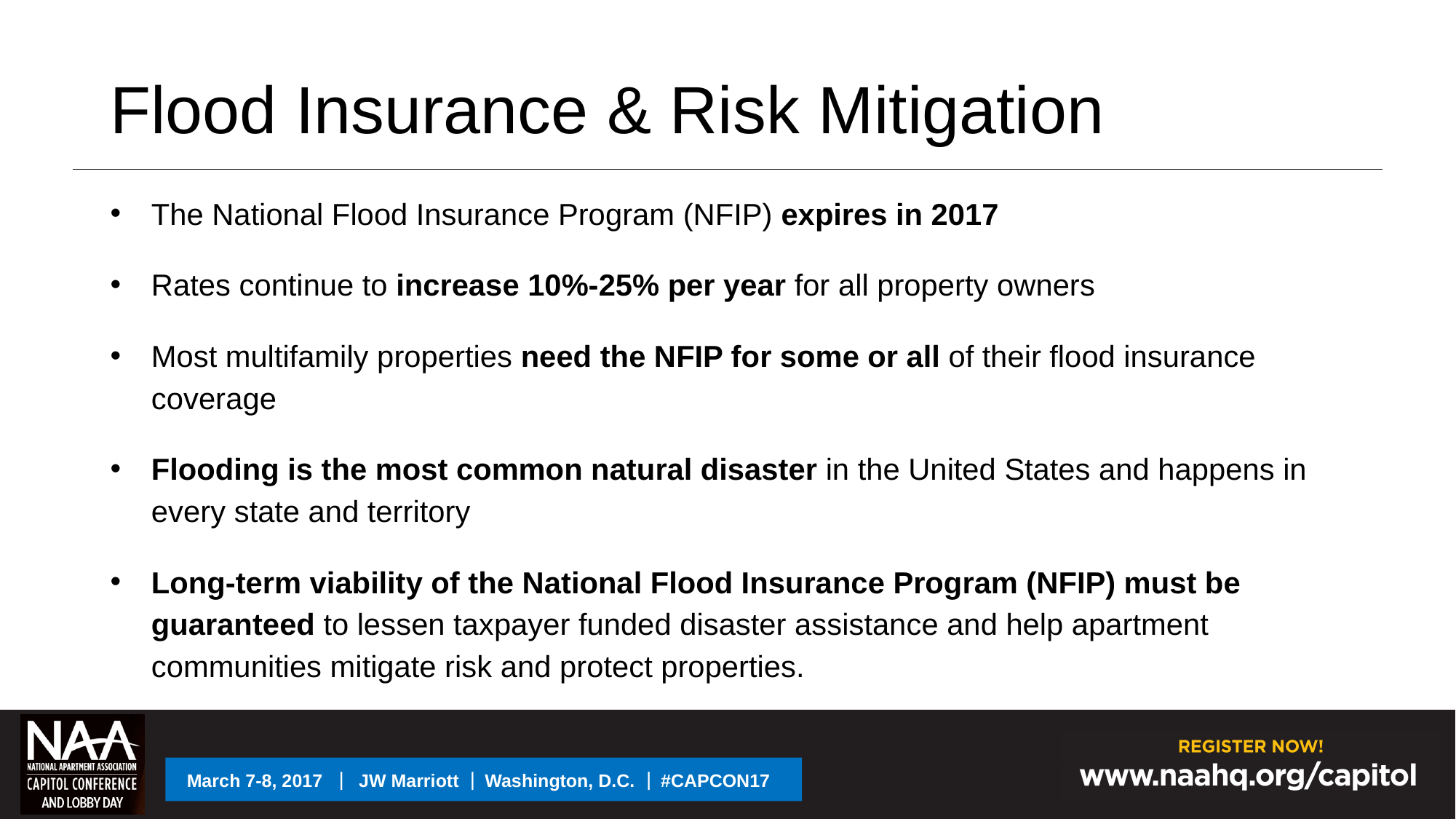

Flood Insurance & Risk Mitigation
The National Flood Insurance Program (NFIP) expires in 2017

Rates continue to increase 10%-25% per year for all property owners

Most multifamily properties need the NFIP for some or all of their flood insurance coverage

Flooding is the most common natural disaster in the United States and happens in every state and territory

Long-term viability of the National Flood Insurance Program (NFIP) must be guaranteed to lessen taxpayer funded disaster assistance and help apartment communities mitigate risk and protect properties.